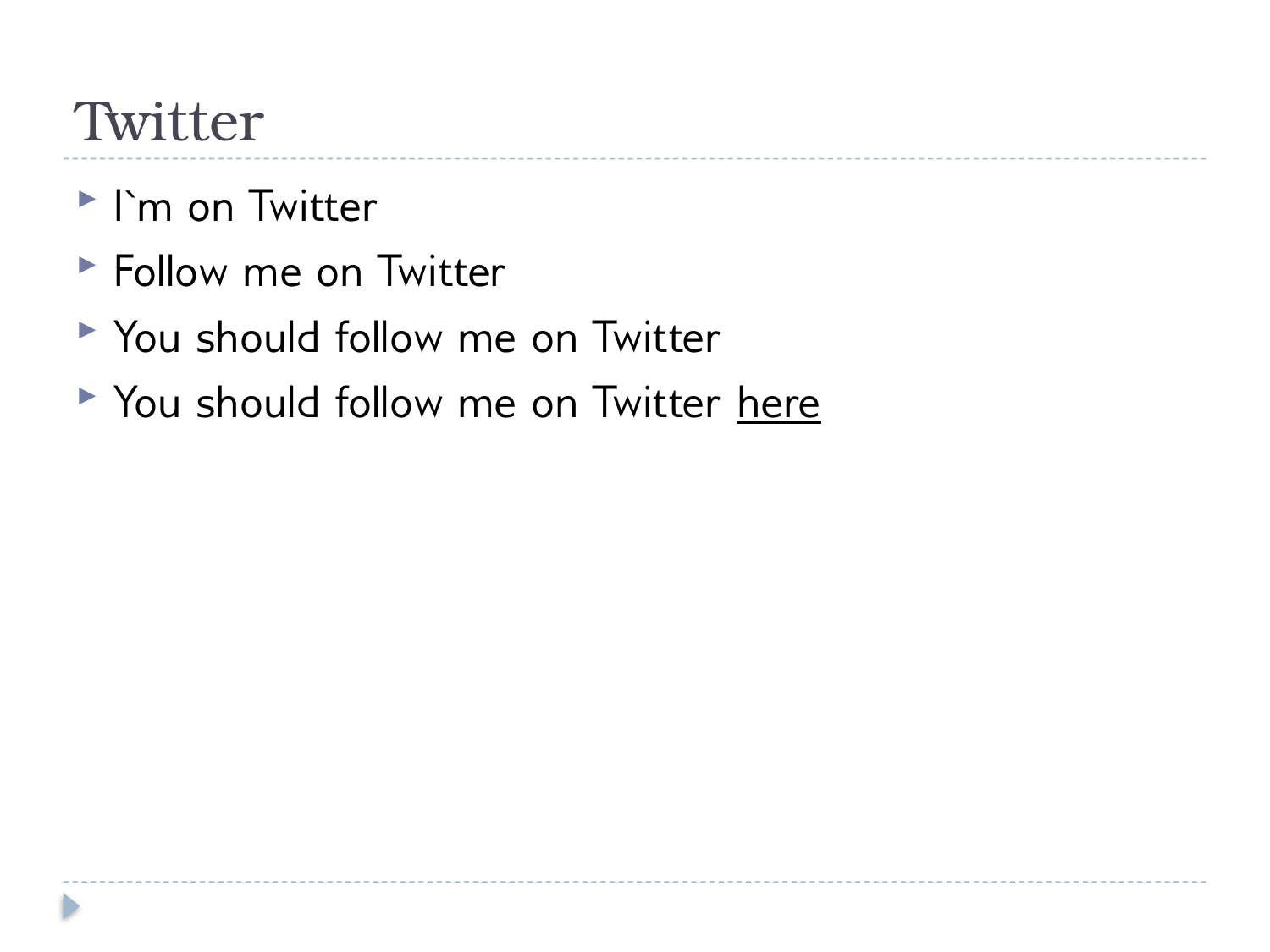

# Twitter
I`m on Twitter
Follow me on Twitter
You should follow me on Twitter
You should follow me on Twitter here